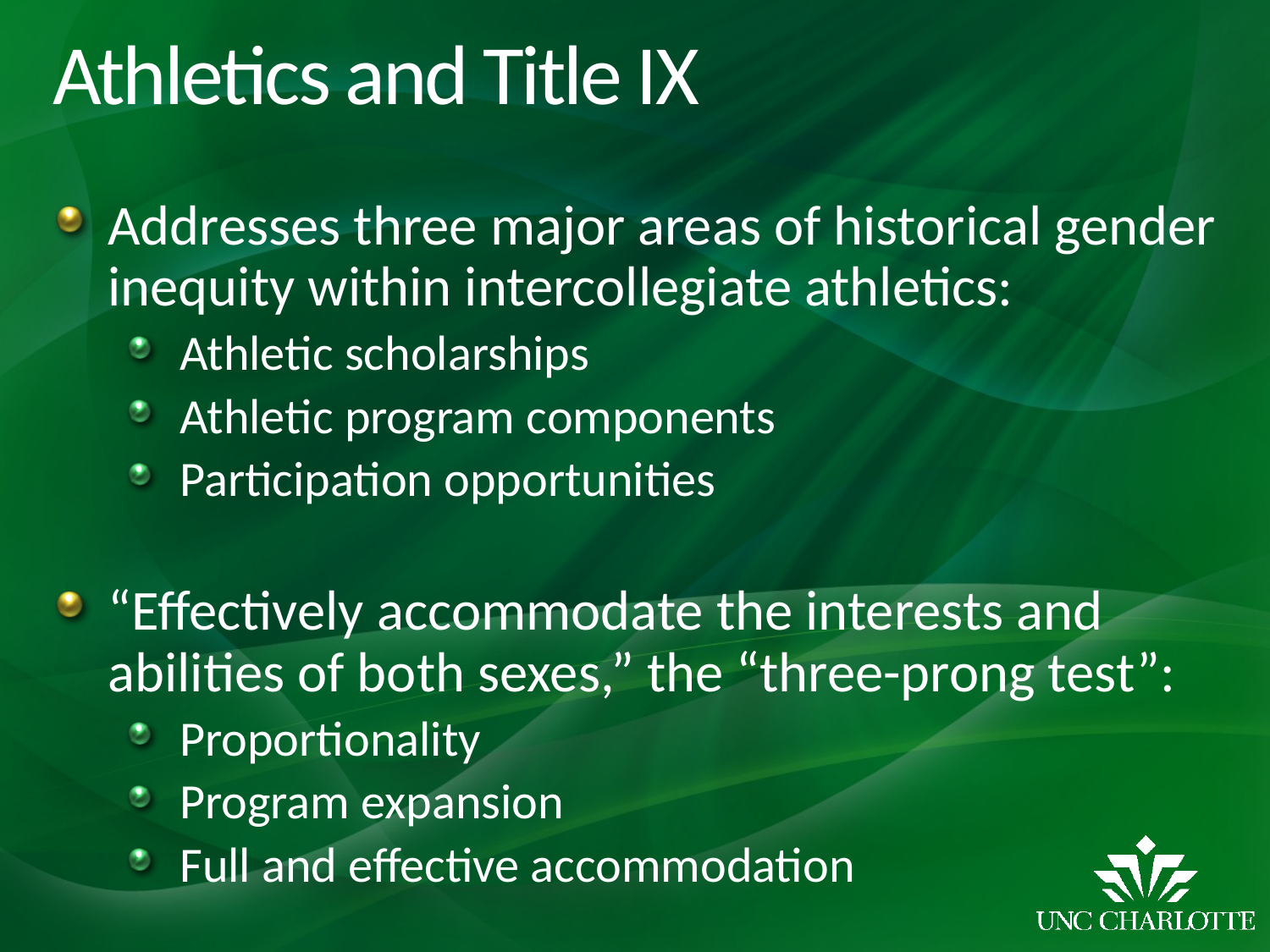

# Athletics and Title IX
Addresses three major areas of historical gender inequity within intercollegiate athletics:
Athletic scholarships
Athletic program components
Participation opportunities

“Effectively accommodate the interests and abilities of both sexes,” the “three-prong test”:
Proportionality
Program expansion
Full and effective accommodation